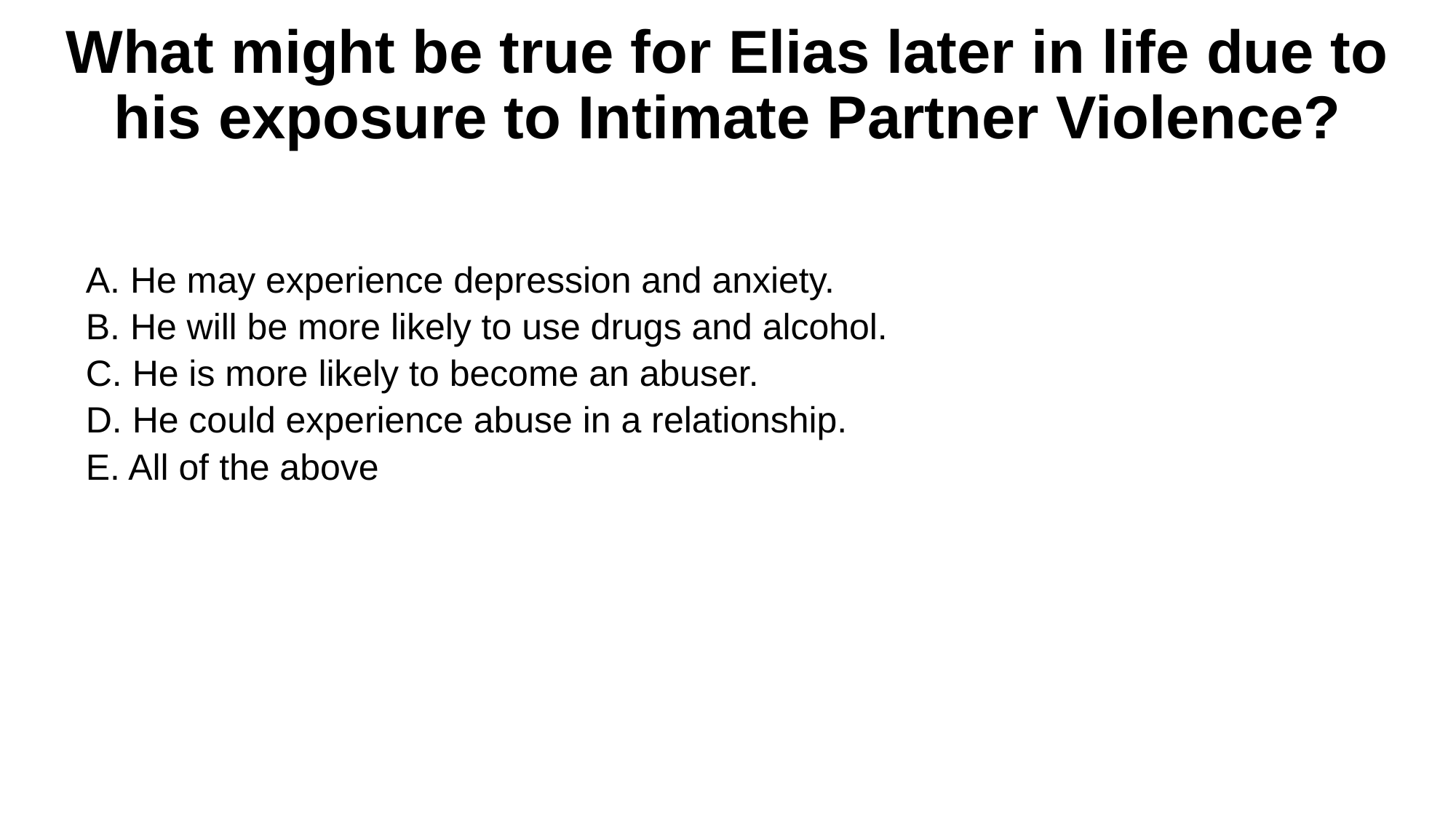

# What might be true for Elias later in life due to his exposure to Intimate Partner Violence?
A. He may experience depression and anxiety.
B. He will be more likely to use drugs and alcohol.
C. He is more likely to become an abuser.
D. He could experience abuse in a relationship.
E. All of the above